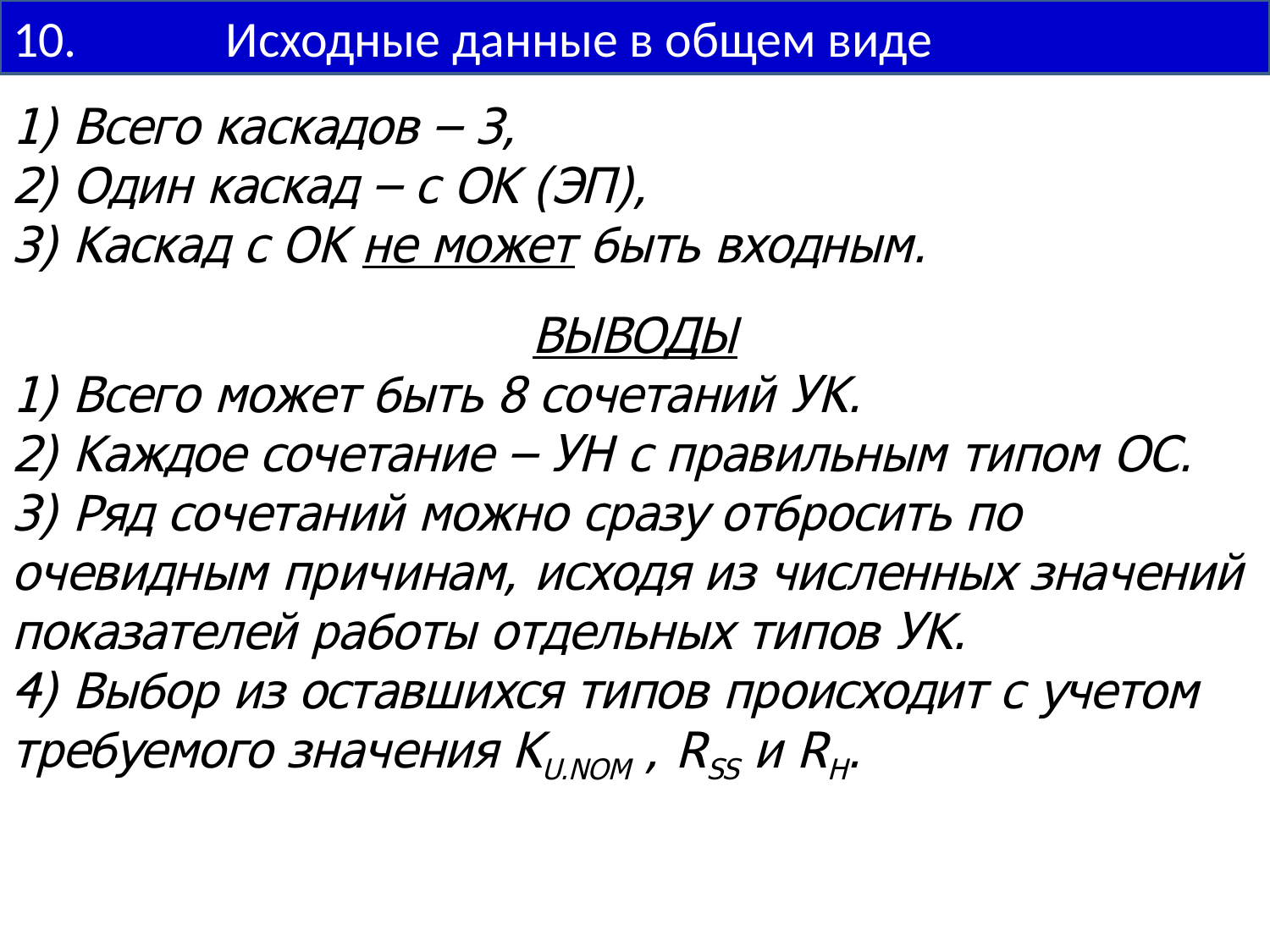

10.             Исходные данные в общем виде
1) Всего каскадов – 3,
2) Один каскад – с ОК (ЭП),
3) Каскад с ОК не может быть входным.
ВЫВОДЫ
1) Всего может быть 8 сочетаний УК.
2) Каждое сочетание – УН с правильным типом ОС.
3) Ряд сочетаний можно сразу отбросить по очевидным причинам, исходя из численных значений показателей работы отдельных типов УК.
4) Выбор из оставшихся типов происходит с учетом требуемого значения KU.NOM , RSS и RH.